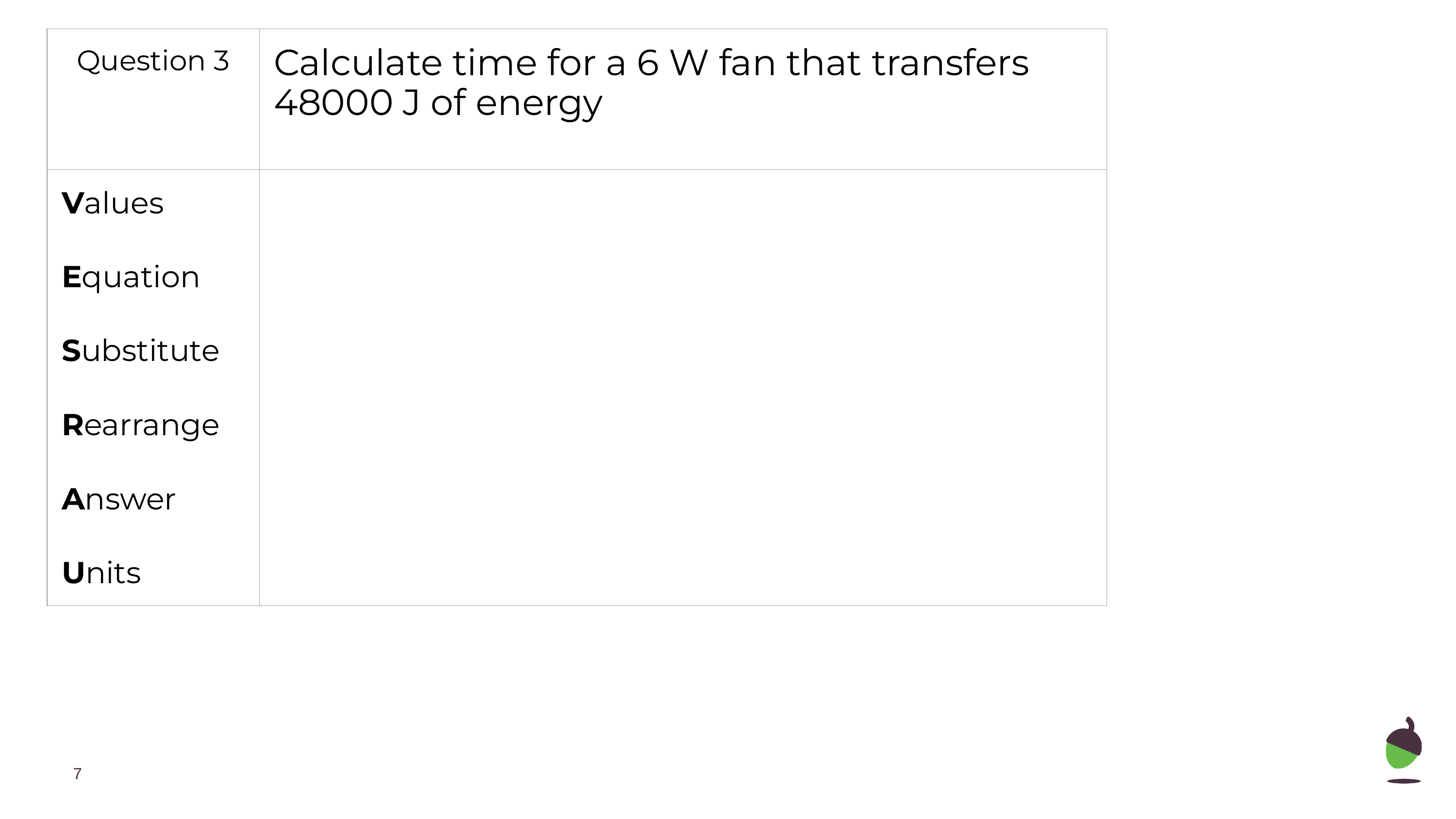

| Question 3 | Calculate time for a 6 W fan that transfers 48000 J of energy |
| --- | --- |
| Values Equation Substitute Rearrange Answer Units |  |
7